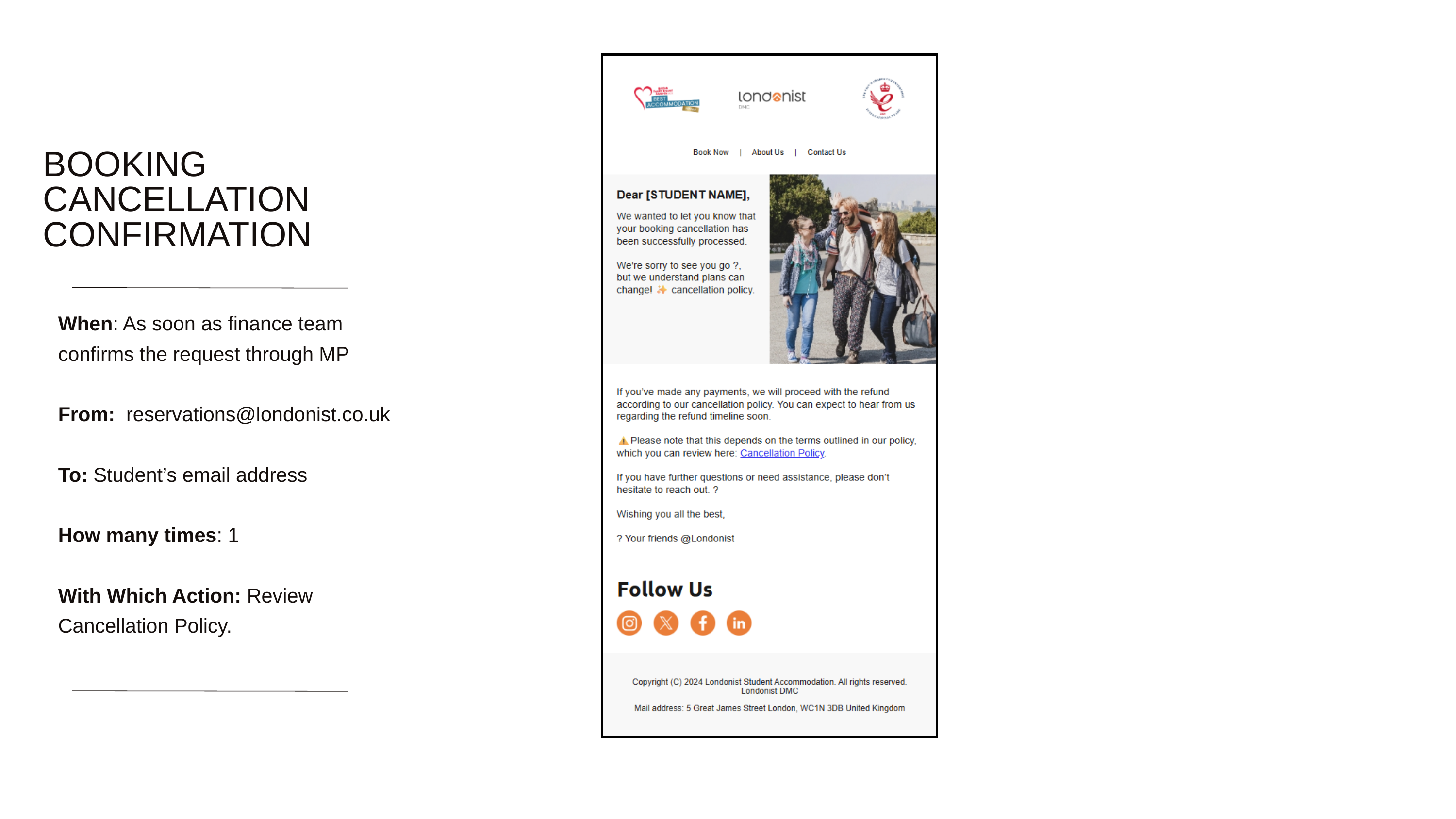

BOOKING CANCELLATION CONFIRMATION

When: As soon as finance team confirms the request through MP

From:  reservations@londonist.co.uk

To: Student’s email address

How many times: 1

With Which Action: Review Cancellation Policy.